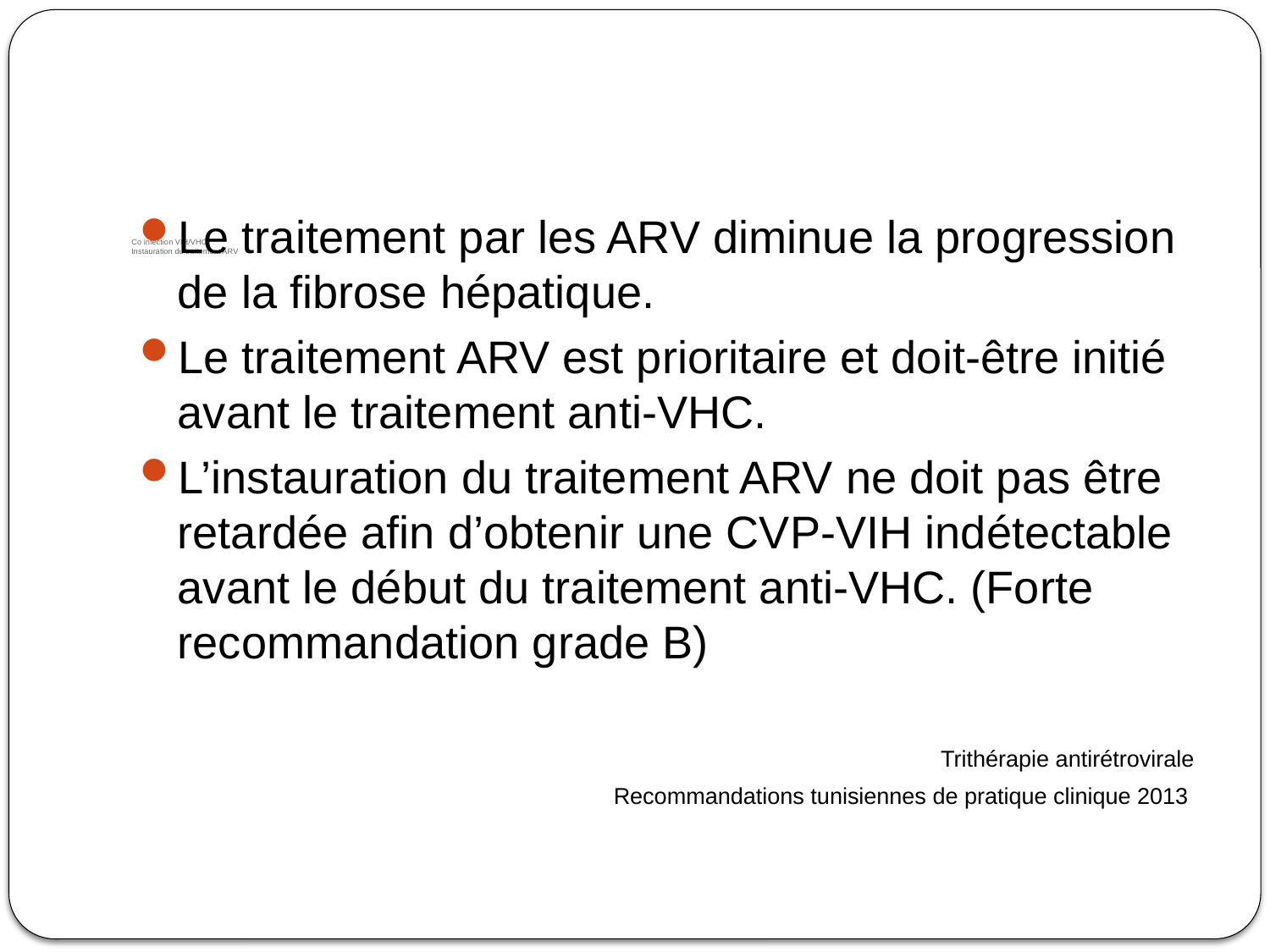

# Co infection VIH/VHC Instauration du traitement ARV
Le traitement par les ARV diminue la progression de la fibrose hépatique.
Le traitement ARV est prioritaire et doit-être initié avant le traitement anti-VHC.
L’instauration du traitement ARV ne doit pas être retardée afin d’obtenir une CVP-VIH indétectable avant le début du traitement anti-VHC. (Forte recommandation grade B)

Trithérapie antirétrovirale
Recommandations tunisiennes de pratique clinique 2013